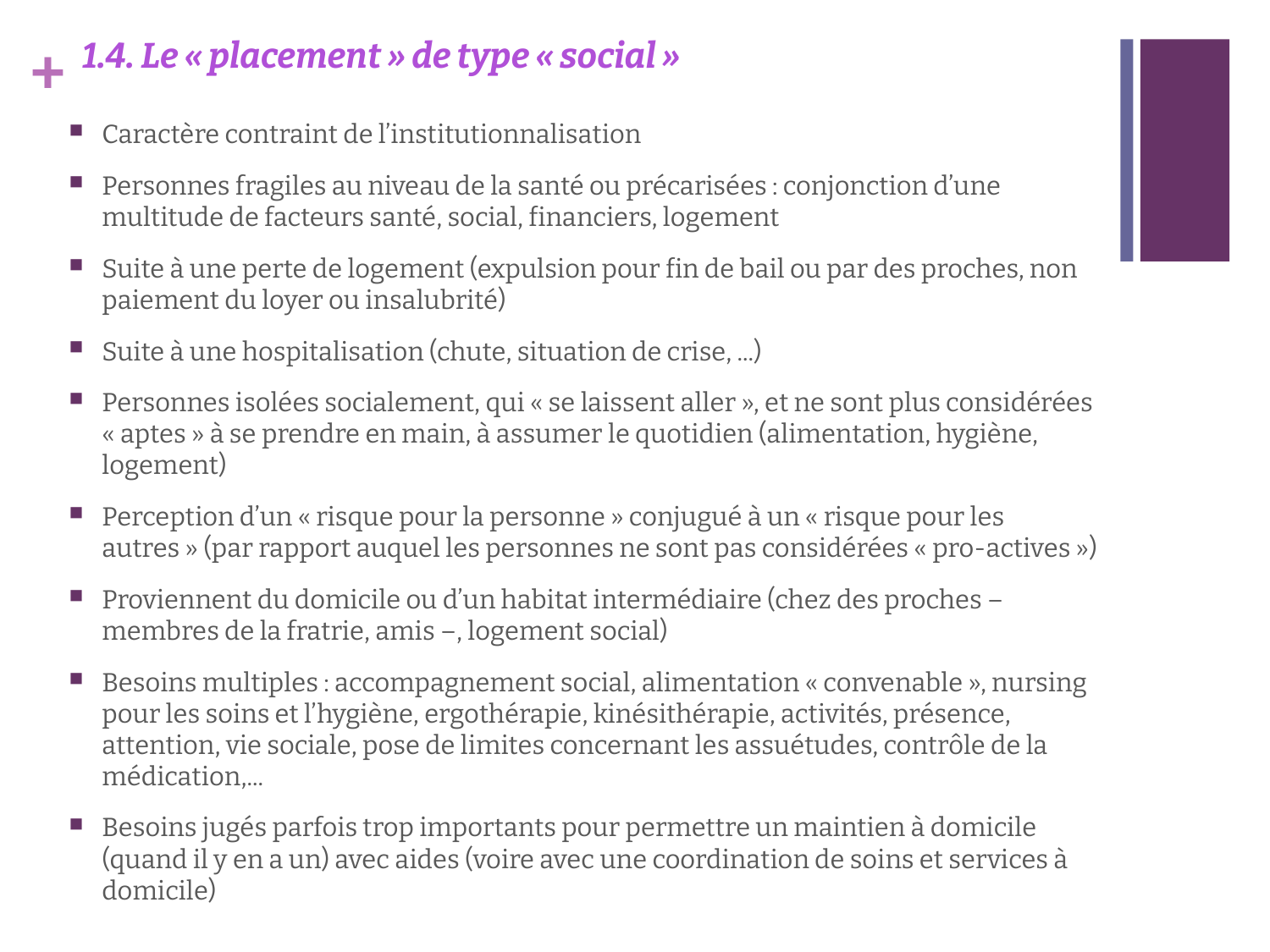

# 1.4. Le « placement » de type « social »
Caractère contraint de l’institutionnalisation
Personnes fragiles au niveau de la santé ou précarisées : conjonction d’une multitude de facteurs santé, social, financiers, logement
Suite à une perte de logement (expulsion pour fin de bail ou par des proches, non paiement du loyer ou insalubrité)
Suite à une hospitalisation (chute, situation de crise, ...)
Personnes isolées socialement, qui « se laissent aller », et ne sont plus considérées « aptes » à se prendre en main, à assumer le quotidien (alimentation, hygiène, logement)
Perception d’un « risque pour la personne » conjugué à un « risque pour les autres » (par rapport auquel les personnes ne sont pas considérées « pro-actives »)
Proviennent du domicile ou d’un habitat intermédiaire (chez des proches – membres de la fratrie, amis –, logement social)
Besoins multiples : accompagnement social, alimentation « convenable », nursing pour les soins et l’hygiène, ergothérapie, kinésithérapie, activités, présence, attention, vie sociale, pose de limites concernant les assuétudes, contrôle de la médication,...
Besoins jugés parfois trop importants pour permettre un maintien à domicile (quand il y en a un) avec aides (voire avec une coordination de soins et services à domicile)